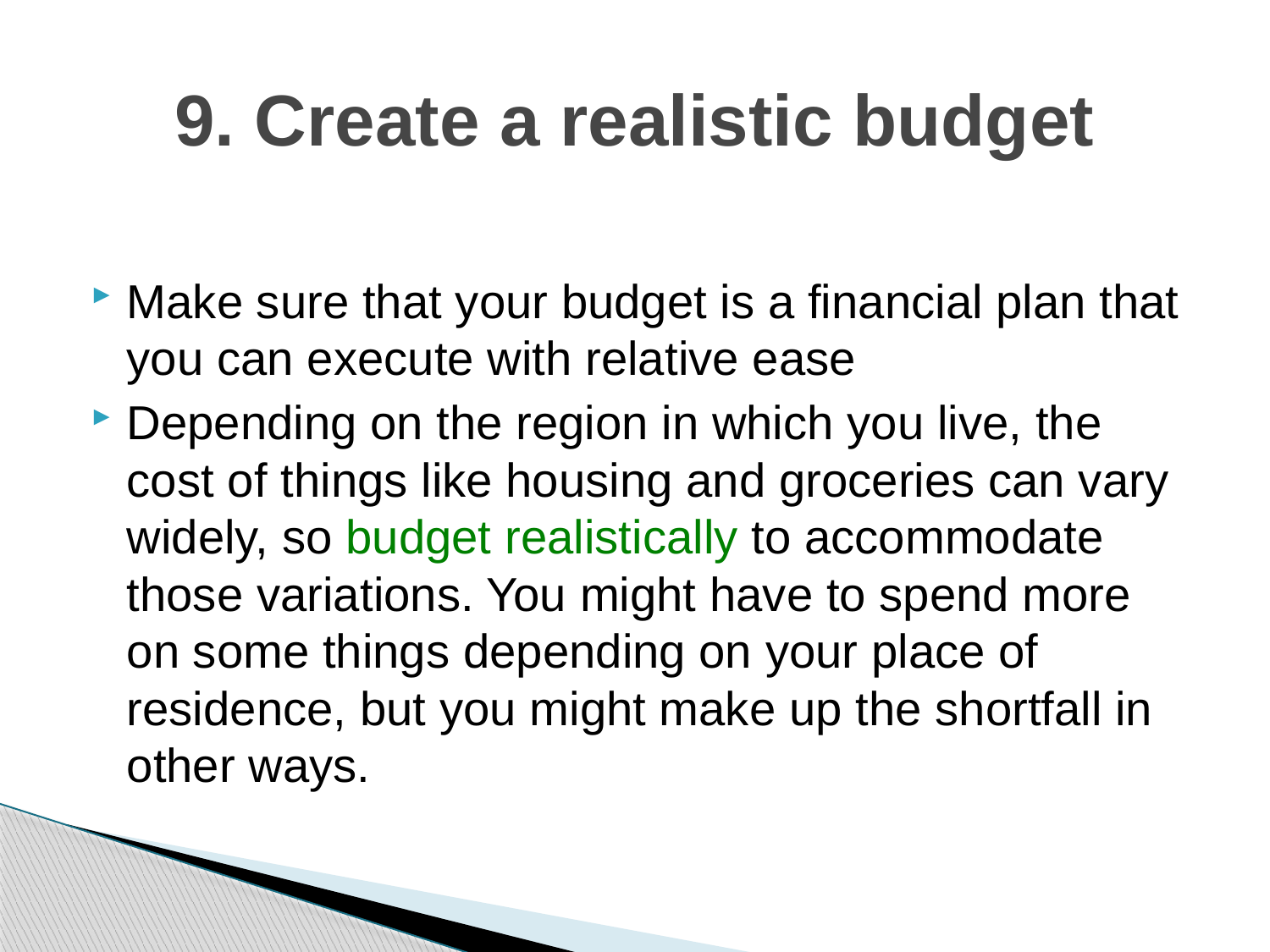

# 9. Create a realistic budget
Make sure that your budget is a financial plan that you can execute with relative ease
Depending on the region in which you live, the cost of things like housing and groceries can vary widely, so budget realistically to accommodate those variations. You might have to spend more on some things depending on your place of residence, but you might make up the shortfall in other ways.